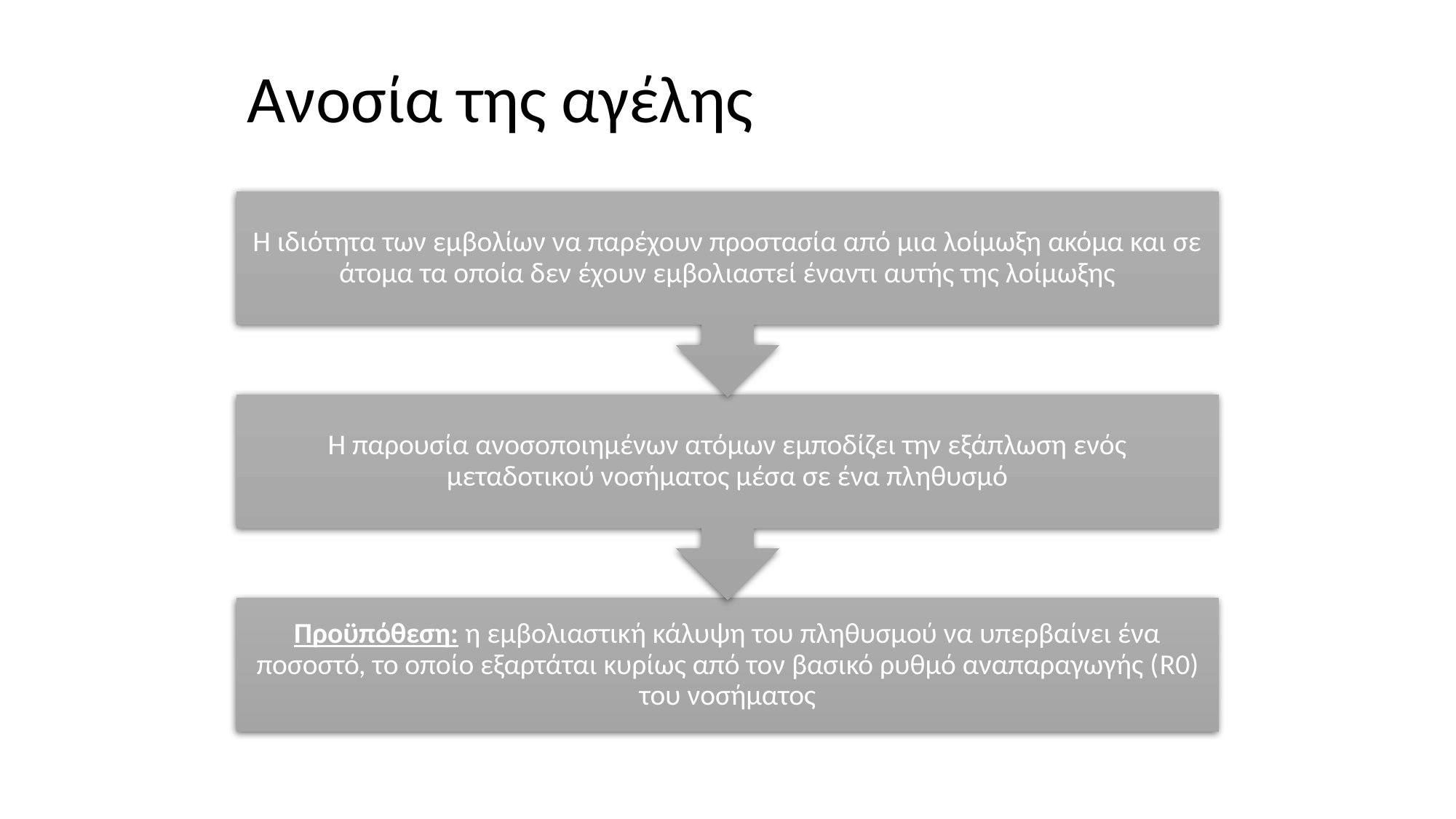

# Ανοσία της αγέλης
Προϋπόθεση: η εμβολιαστική κάλυψη του πληθυσμού να υπερβαίνει ένα ποσοστό, το οποίο εξαρτάται κυρίως από τον βασικό ρυθμό αναπαραγωγής (R0) του νοσήματος
Η παρουσία ανοσοποιημένων ατόμων εμποδίζει την εξάπλωση ενός μεταδοτικού νοσήματος μέσα σε ένα πληθυσμό
Η ιδιότητα των εμβολίων να παρέχουν προστασία από μια λοίμωξη ακόμα και σε άτομα τα οποία δεν έχουν εμβολιαστεί έναντι αυτής της λοίμωξης